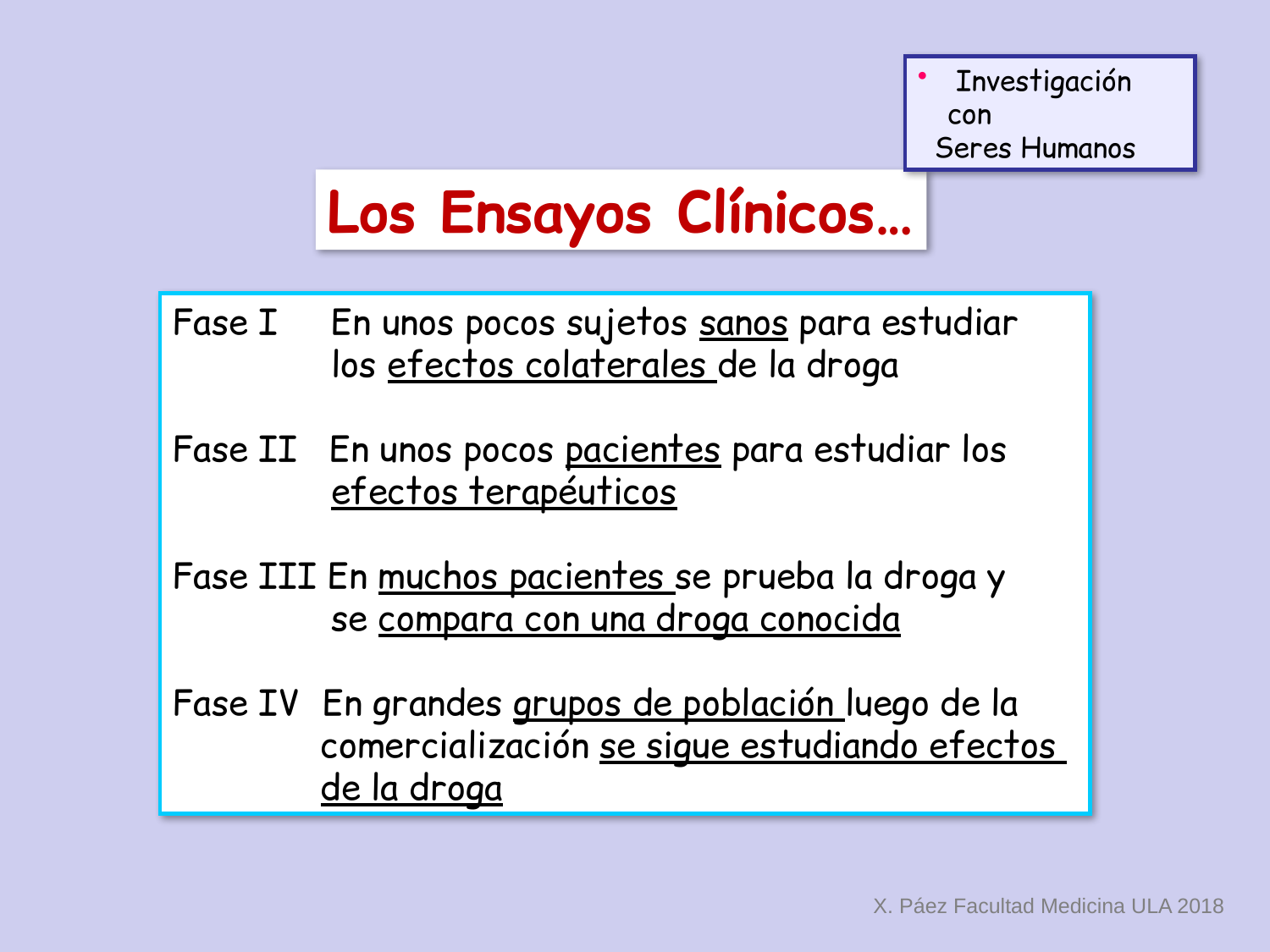

Investigación con
  Seres Humanos
Los Ensayos Clínicos…
Fase I     En unos pocos sujetos sanos para estudiar
               los efectos colaterales de la droga

Fase II   En unos pocos pacientes para estudiar los
               efectos terapéuticos

Fase III En muchos pacientes se prueba la droga y
               se compara con una droga conocida

Fase IV  En grandes grupos de población luego de la
              comercialización se sigue estudiando efectos
              de la droga
X. Páez Facultad Medicina ULA 2018